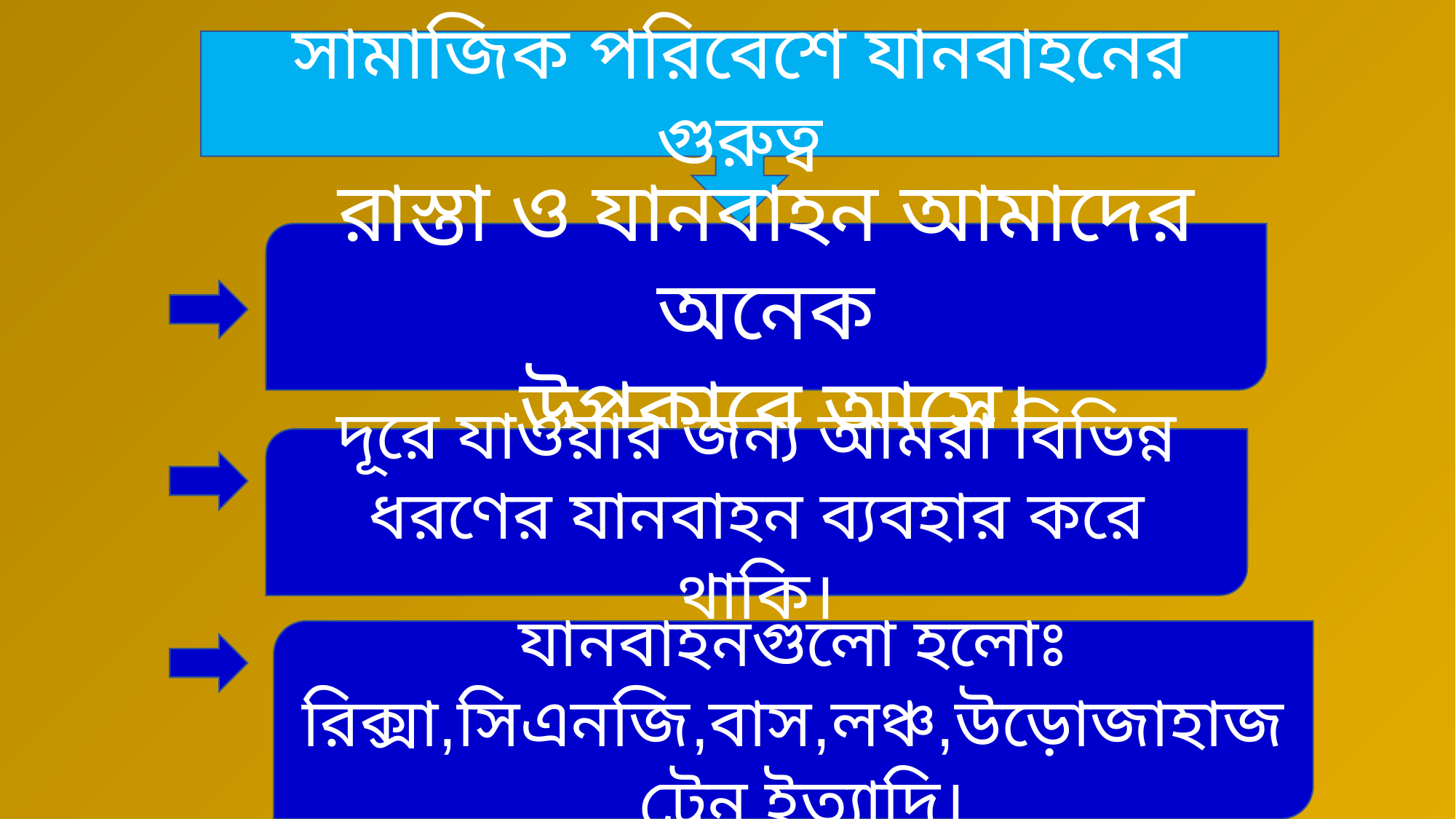

সামাজিক পরিবেশে যানবাহনের গুরুত্ব
রাস্তা ও যানবাহন আমাদের অনেক
 উপকারে আসে।

দূরে যাওয়ার জন্য আমরা বিভিন্ন ধরণের যানবাহন ব্যবহার করে থাকি।

যানবাহনগুলো হলোঃ রিক্সা,সিএনজি,বাস,লঞ্চ,উড়োজাহাজ,ট্রেন ইত্যাদি।